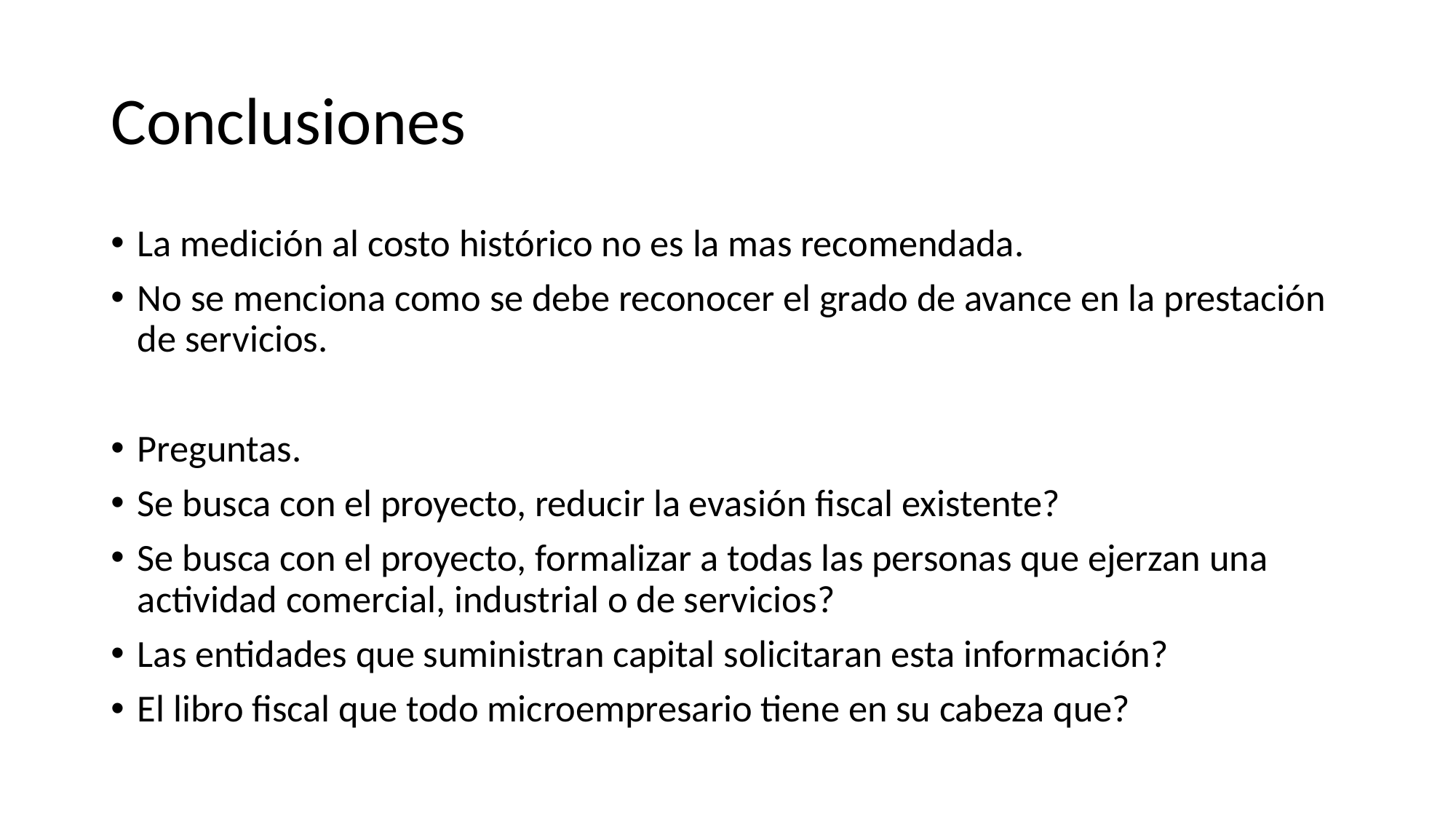

# Conclusiones
La medición al costo histórico no es la mas recomendada.
No se menciona como se debe reconocer el grado de avance en la prestación de servicios.

Preguntas.
Se busca con el proyecto, reducir la evasión fiscal existente?
Se busca con el proyecto, formalizar a todas las personas que ejerzan una actividad comercial, industrial o de servicios?
Las entidades que suministran capital solicitaran esta información?
El libro fiscal que todo microempresario tiene en su cabeza que?